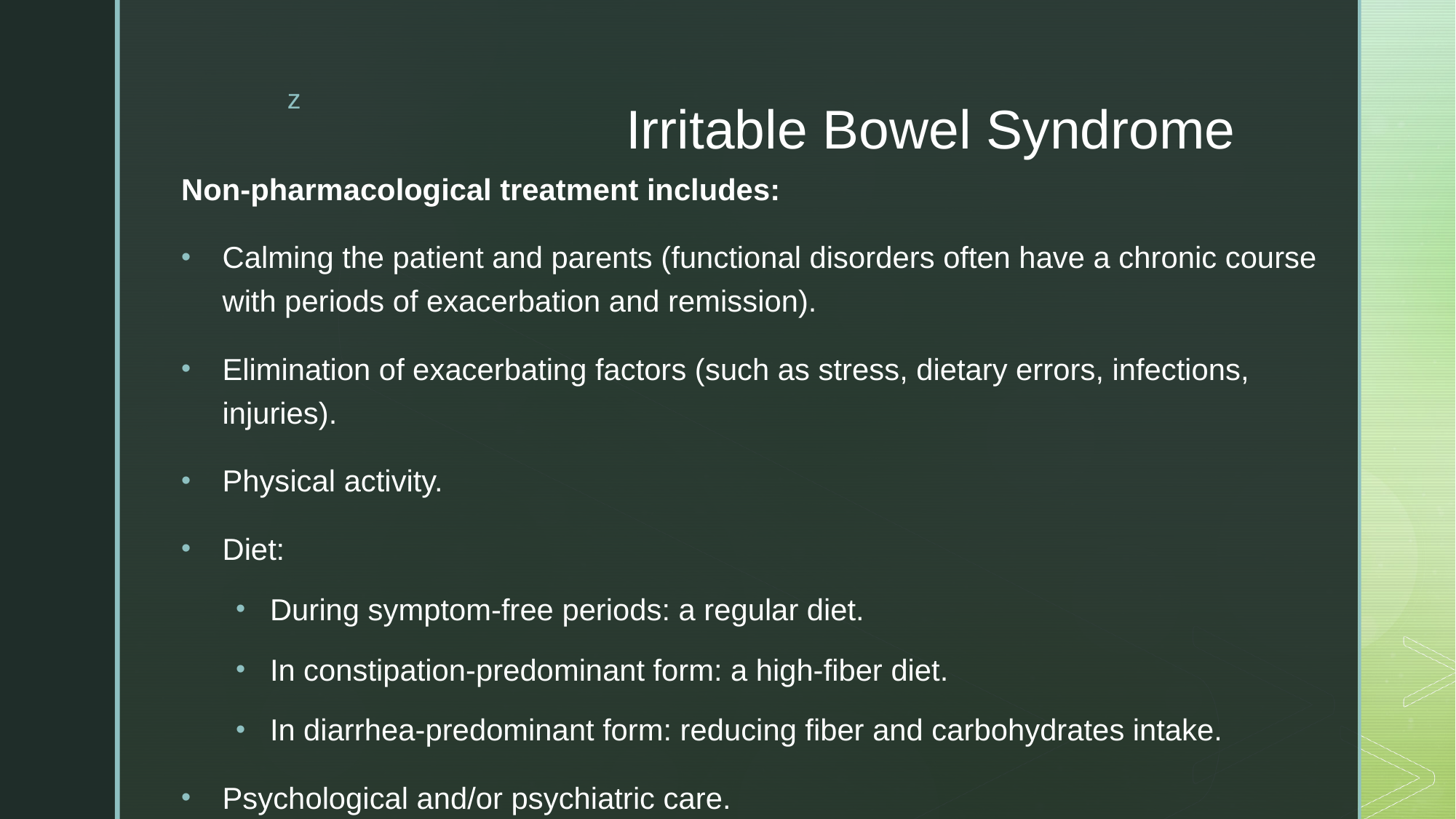

# Irritable Bowel Syndrome
Non-pharmacological treatment includes:
Calming the patient and parents (functional disorders often have a chronic course with periods of exacerbation and remission).
Elimination of exacerbating factors (such as stress, dietary errors, infections, injuries).
Physical activity.
Diet:
During symptom-free periods: a regular diet.
In constipation-predominant form: a high-fiber diet.
In diarrhea-predominant form: reducing fiber and carbohydrates intake.
Psychological and/or psychiatric care.